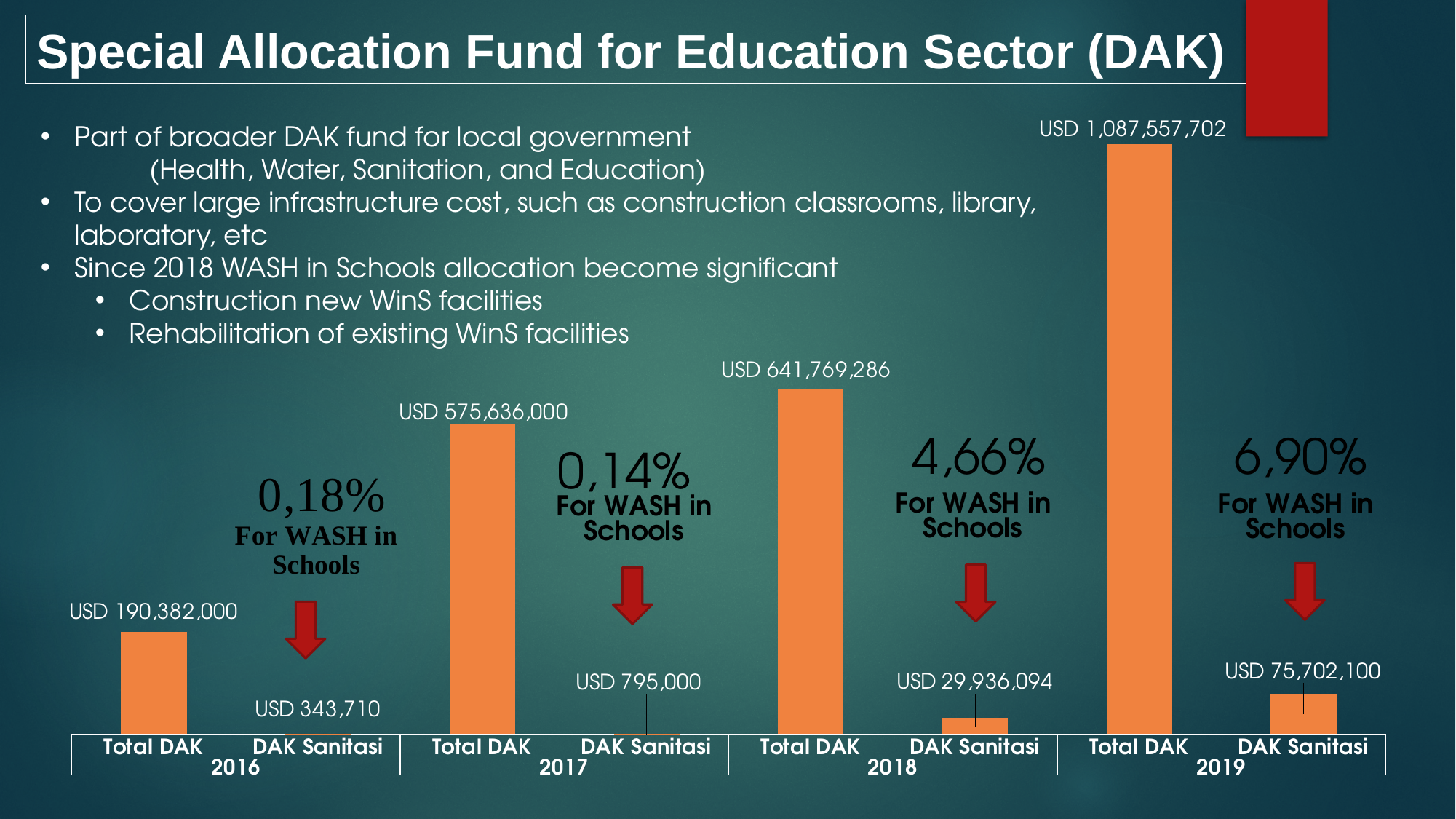

Special Allocation Fund for Education Sector (DAK)

[unsupported chart]

Part of broader DAK fund for local government
	(Health, Water, Sanitation, and Education)
To cover large infrastructure cost, such as construction classrooms, library, laboratory, etc
Since 2018 WASH in Schools allocation become significant
Construction new WinS facilities
Rehabilitation of existing WinS facilities